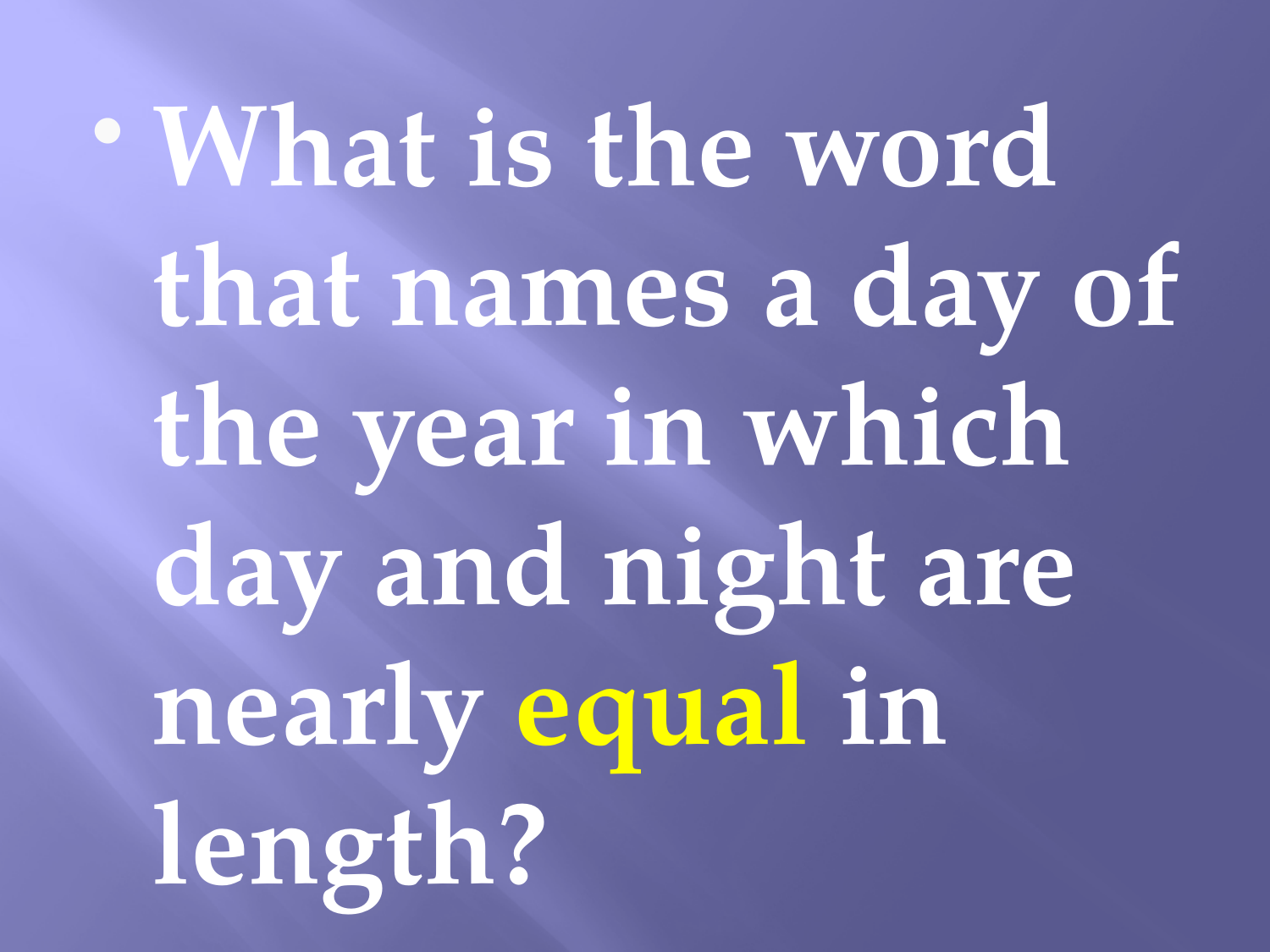

What is the word that names a day of the year in which day and night are nearly equal in length?
#